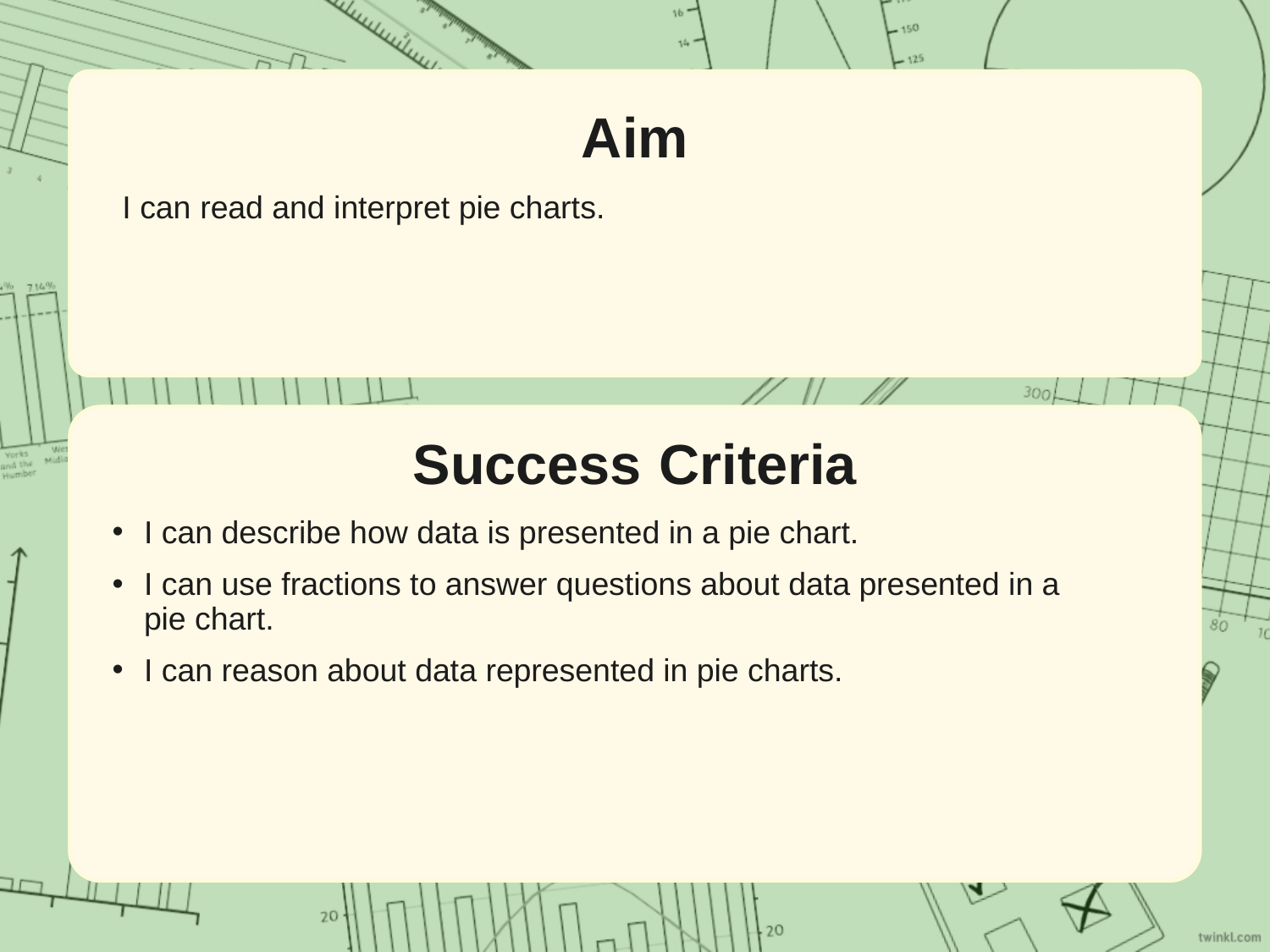

Aim
I can read and interpret pie charts.

Success Criteria
I can describe how data is presented in a pie chart.
I can use fractions to answer questions about data presented in a
pie chart.
I can reason about data represented in pie charts.